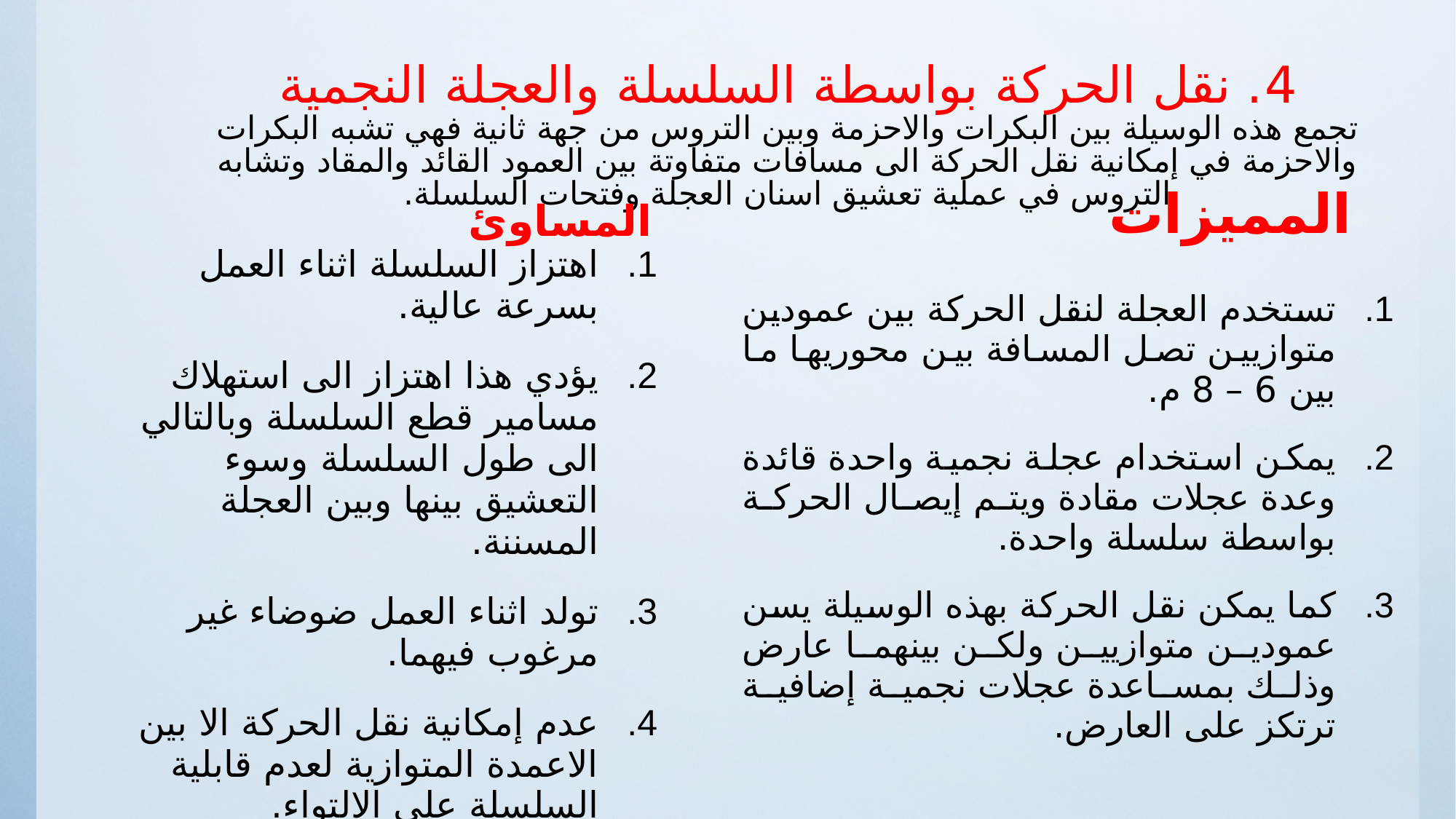

# 4. نقل الحركة بواسطة السلسلة والعجلة النجمية تجمع هذه الوسيلة بين البكرات والاحزمة وبين التروس من جهة ثانية فهي تشبه البكرات والاحزمة في إمكانية نقل الحركة الى مسافات متفاوتة بين العمود القائد والمقاد وتشابه التروس في عملية تعشيق اسنان العجلة وفتحات السلسلة.
المساوئ
المميزات
اهتزاز السلسلة اثناء العمل بسرعة عالية.
يؤدي هذا اهتزاز الى استهلاك مسامير قطع السلسلة وبالتالي الى طول السلسلة وسوء التعشيق بينها وبين العجلة المسننة.
تولد اثناء العمل ضوضاء غير مرغوب فيهما.
عدم إمكانية نقل الحركة الا بين الاعمدة المتوازية لعدم قابلية السلسلة على الالتواء.
تحتاج السلسلة الى جهاز امتصاص الطول الزائد له القدرة على امتصاص السلسلة ويتكون هذا الجهاز من عجلة مسننة لها القدرة على الحركة العمودية على السلسلة.
تستخدم العجلة لنقل الحركة بين عمودين متوازيين تصل المسافة بين محوريها ما بين 6 – 8 م.
يمكن استخدام عجلة نجمية واحدة قائدة وعدة عجلات مقادة ويتم إيصال الحركة بواسطة سلسلة واحدة.
كما يمكن نقل الحركة بهذه الوسيلة يسن عمودين متوازيين ولكن بينهما عارض وذلك بمساعدة عجلات نجمية إضافية ترتكز على العارض.